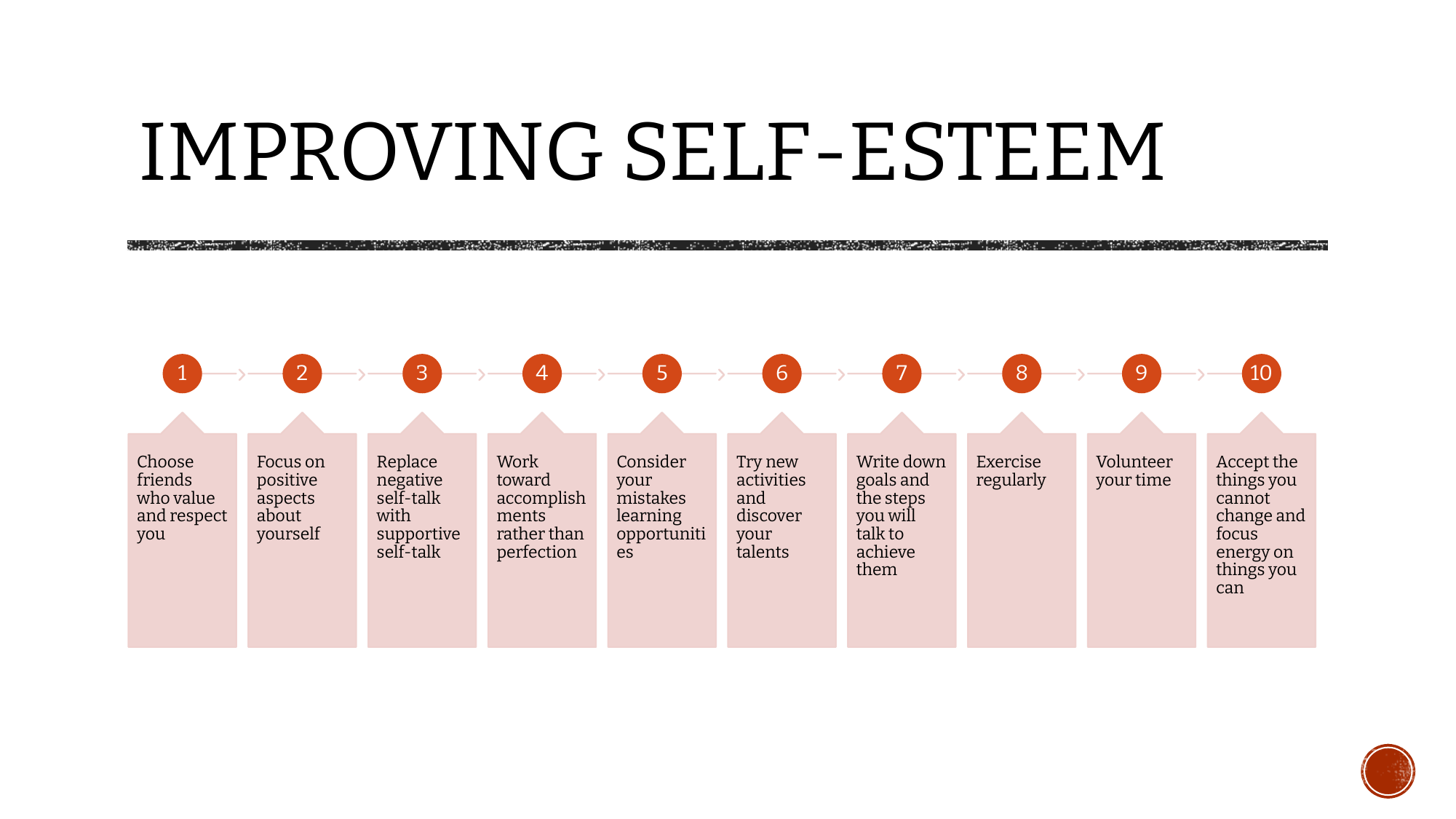

# Improving self-esteem

1
Choose friends who value and respect you
2
Focus on positive aspects about yourself
3
Replace negative self-talk with supportive self-talk
4
Work toward accomplishments rather than perfection
5
Consider your mistakes learning opportunities
6
Try new activities and discover your talents
7
Write down goals and the steps you will talk to achieve them
8
Exercise regularly
9
Volunteer your time
10
Accept the things you cannot change and focus energy on things you can